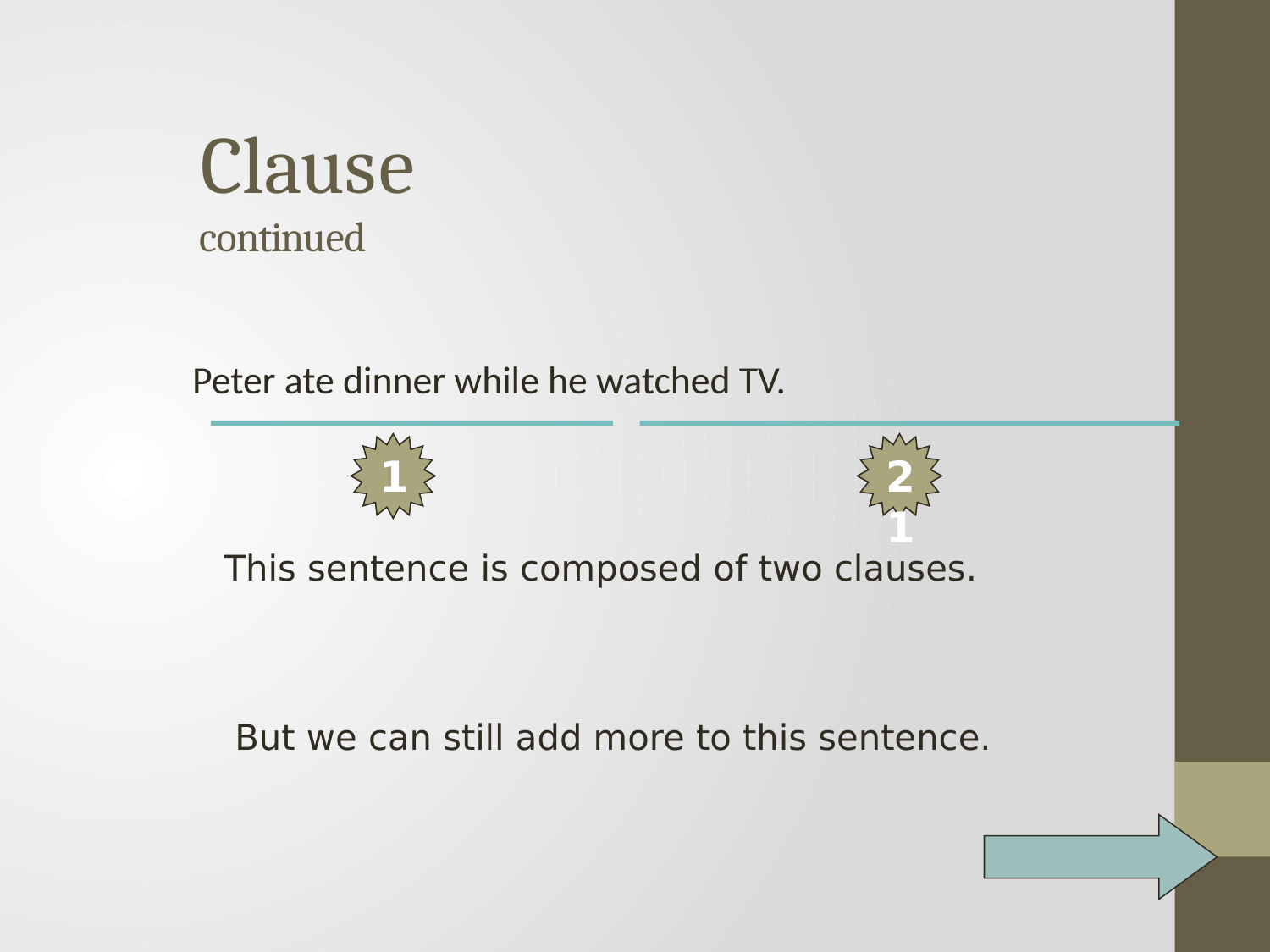

# Clause continued
   Peter ate dinner while he watched TV.

1

21
This sentence is composed of two clauses.
But we can still add more to this sentence.